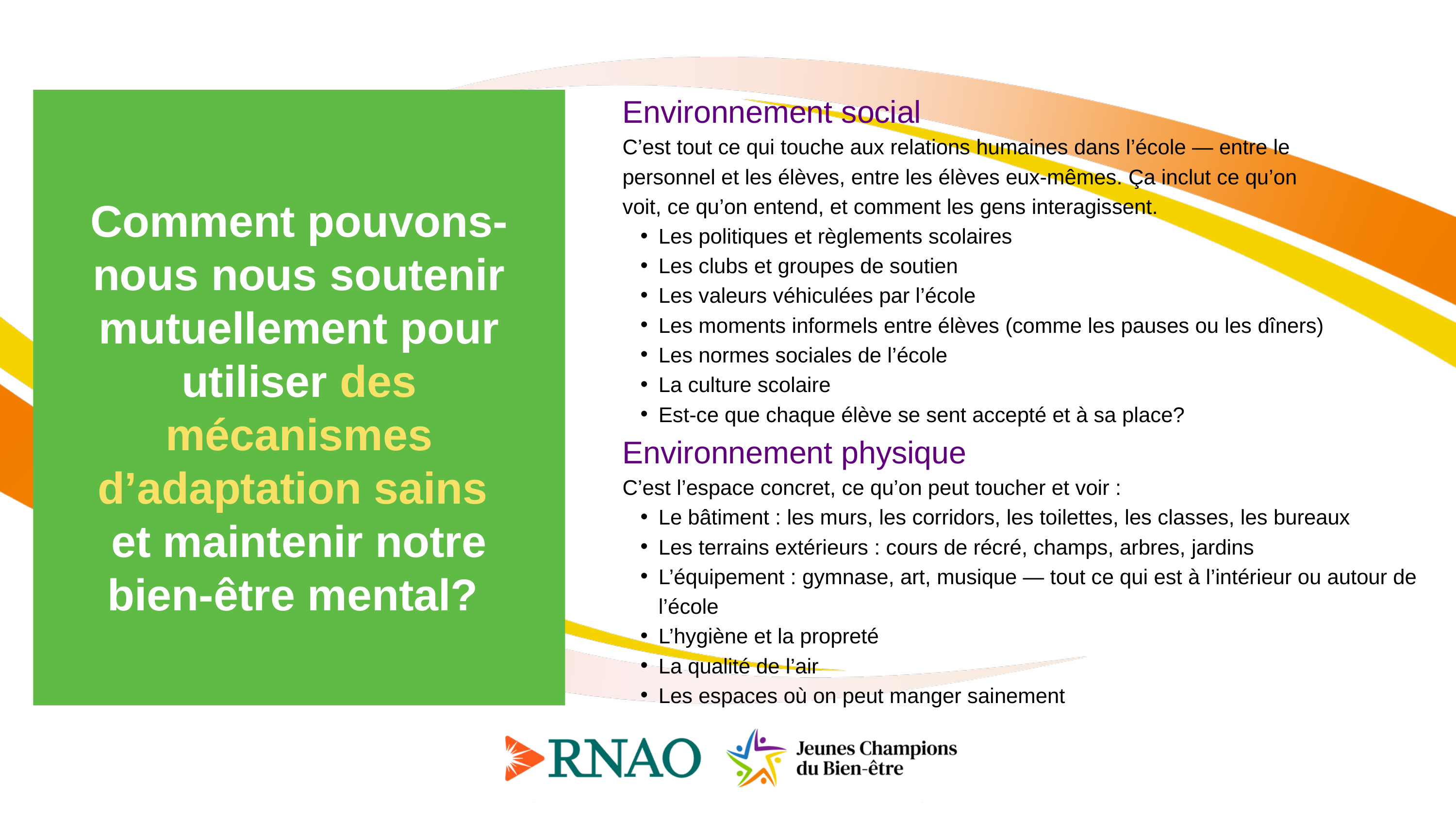

Environnement social
C’est tout ce qui touche aux relations humaines dans l’école — entre le personnel et les élèves, entre les élèves eux-mêmes. Ça inclut ce qu’on voit, ce qu’on entend, et comment les gens interagissent.
Les politiques et règlements scolaires
Les clubs et groupes de soutien
Les valeurs véhiculées par l’école
Les moments informels entre élèves (comme les pauses ou les dîners)
Les normes sociales de l’école
La culture scolaire
Est-ce que chaque élève se sent accepté et à sa place?

Comment pouvons-nous nous soutenir mutuellement pour utiliser des mécanismes d’adaptation sains
et maintenir notre bien-être mental?
Environnement physique
C’est l’espace concret, ce qu’on peut toucher et voir :
Le bâtiment : les murs, les corridors, les toilettes, les classes, les bureaux
Les terrains extérieurs : cours de récré, champs, arbres, jardins
L’équipement : gymnase, art, musique — tout ce qui est à l’intérieur ou autour de l’école
L’hygiène et la propreté
La qualité de l’air
Les espaces où on peut manger sainement